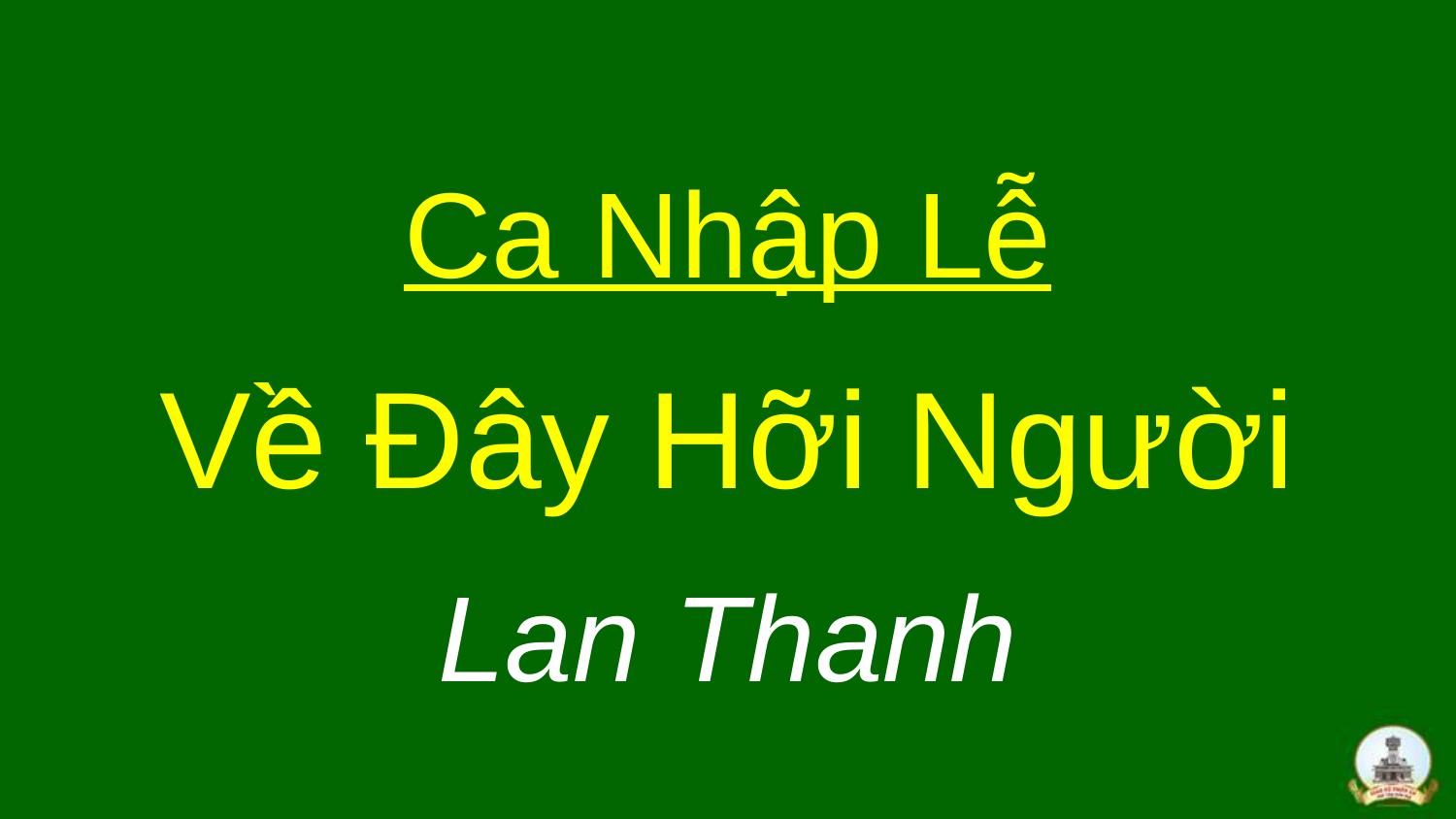

# Ca Nhập Lễ Về Đây Hỡi Người Lan Thanh